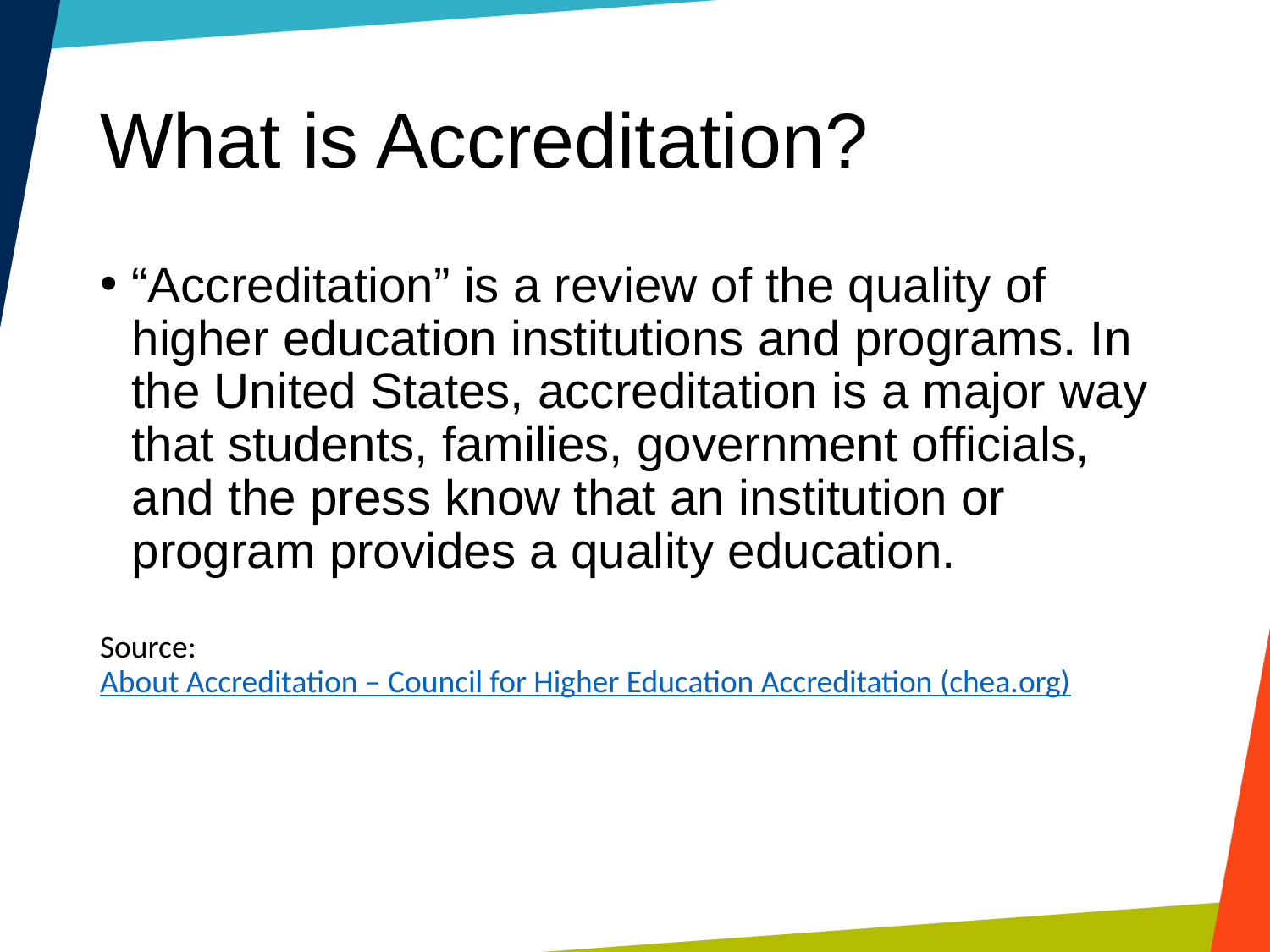

# What is Accreditation?
“Accreditation” is a review of the quality of higher education institutions and programs. In the United States, accreditation is a major way that students, families, government officials, and the press know that an institution or program provides a quality education.
Source: About Accreditation – Council for Higher Education Accreditation (chea.org)